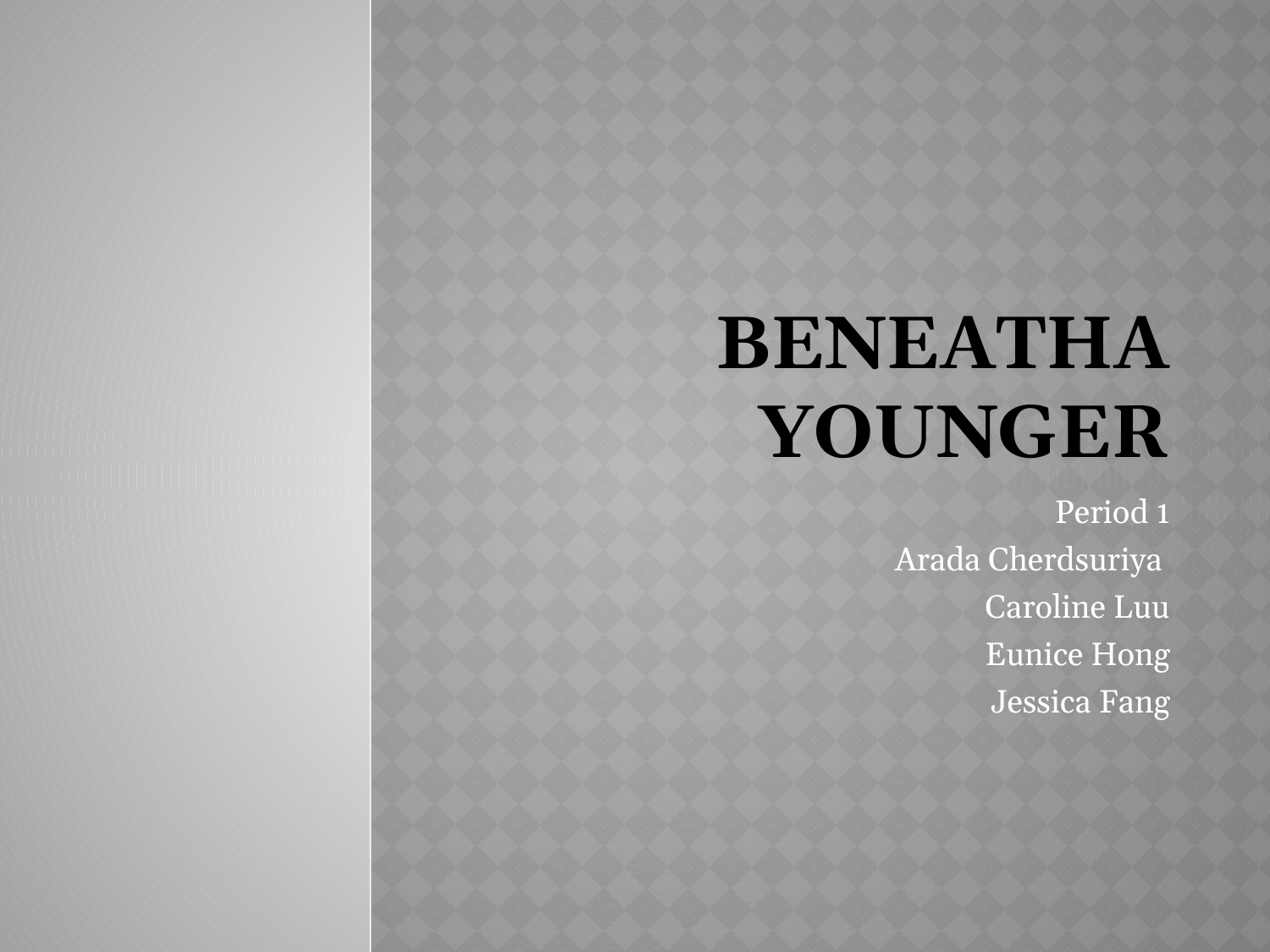

# Beneatha Younger
Period 1
Arada Cherdsuriya
Caroline Luu
Eunice Hong
Jessica Fang